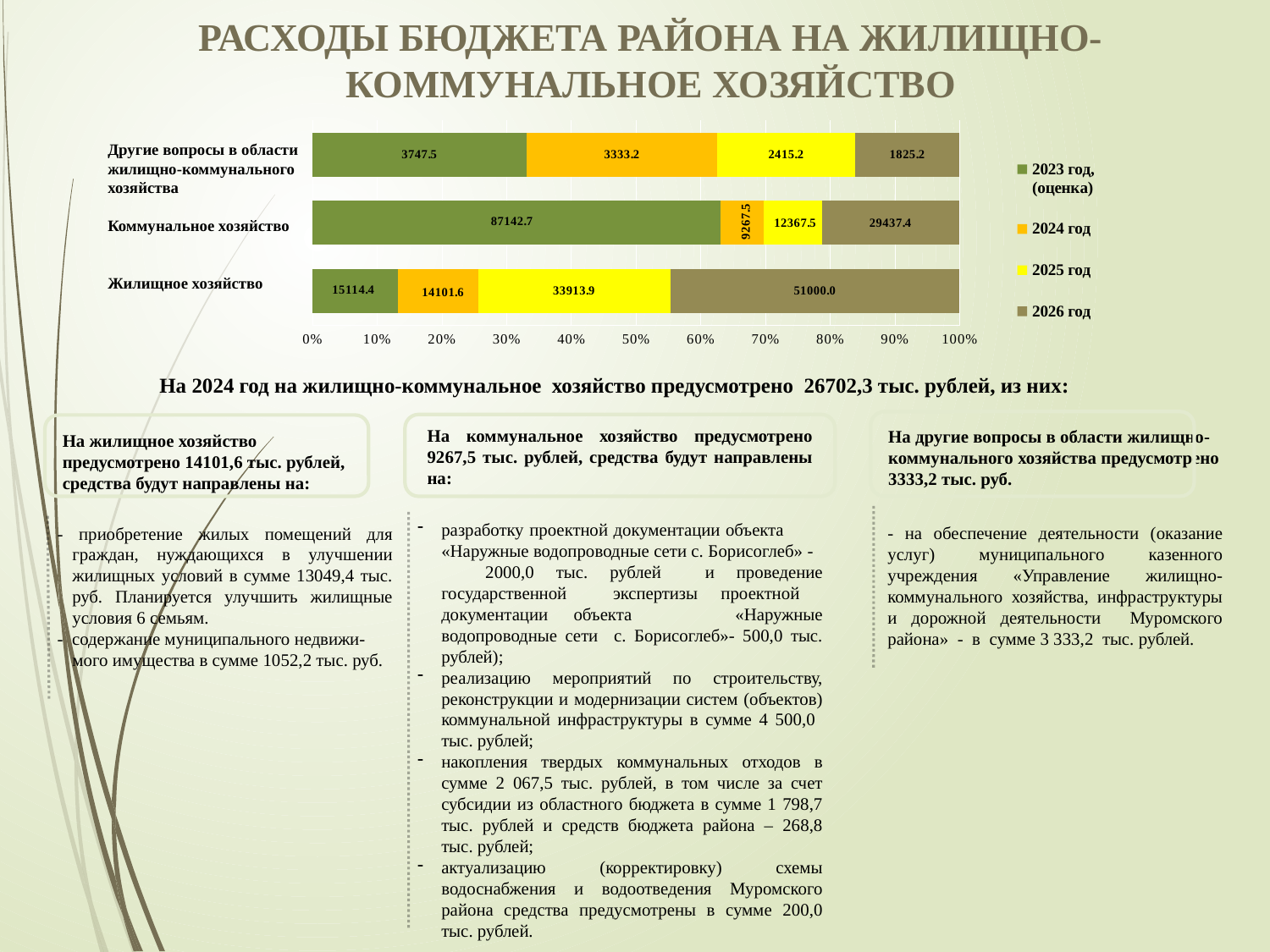

РАСХОДЫ БЮДЖЕТА РАЙОНА НА ЖИЛИЩНО-КОММУНАЛЬНОЕ ХОЗЯЙСТВО

### Chart

| Category | 2023 год, (оценка) | 2024 год | 2025 год | 2026 год |
|---|---|---|---|---|
| Жилищное хозяйство | 15114.39466 | 14101.626 | 33913.908 | 51000.0 |
| Коммунальное хозяйство | 87142.68000000001 | 9267.5 | 12367.5 | 29437.4 |
| Другие вопросы в области жилищно-коммунального хозяйства | 3747.5118 | 3333.2 | 2415.2 | 1825.2 |
Другие вопросы в области жилищно-коммунального хозяйства

Коммунальное хозяйство

Жилищное хозяйство
На 2024 год на жилищно-коммунальное  хозяйство предусмотрено  26702,3 тыс. рублей, из них:

На коммунальное хозяйство предусмотрено 9267,5 тыс. рублей, средства будут направлены на:
На другие вопросы в области жилищно-коммунального хозяйства предусмотрено 3333,2 тыс. руб.
На жилищное хозяйство предусмотрено 14101,6 тыс. рублей, средства будут направлены на:

разработку проектной документации объекта        «Наружные водопроводные сети с. Борисоглеб» -     2000,0 тыс. рублей  и проведение государственной  экспертизы проектной  документации объекта    «Наружные водопроводные сети  с. Борисоглеб»- 500,0 тыс. рублей);
реализацию мероприятий по строительству, реконструкции и модернизации систем (объектов) коммунальной инфраструктуры в сумме 4 500,0  тыс. рублей;
накопления твердых коммунальных отходов в сумме 2 067,5 тыс. рублей, в том числе за счет субсидии из областного бюджета в сумме 1 798,7 тыс. рублей и средств бюджета района – 268,8 тыс. рублей;
актуализацию (корректировку) схемы водоснабжения и водоотведения Муромского района средства предусмотрены в сумме 200,0 тыс. рублей.

- приобретение жилых помещений для граждан, нуждающихся в улучшении жилищных условий в сумме 13049,4 тыс. руб. Планируется улучшить жилищные условия 6 семьям.
-  содержание муниципального недвижи-мого имущества в сумме 1052,2 тыс. руб.

- на обеспечение деятельности (оказание услуг) муниципального казенного учреждения «Управление жилищно-коммунального хозяйства, инфраструктуры и дорожной деятельности  Муромского района»  -  в  сумме 3 333,2  тыс. рублей.